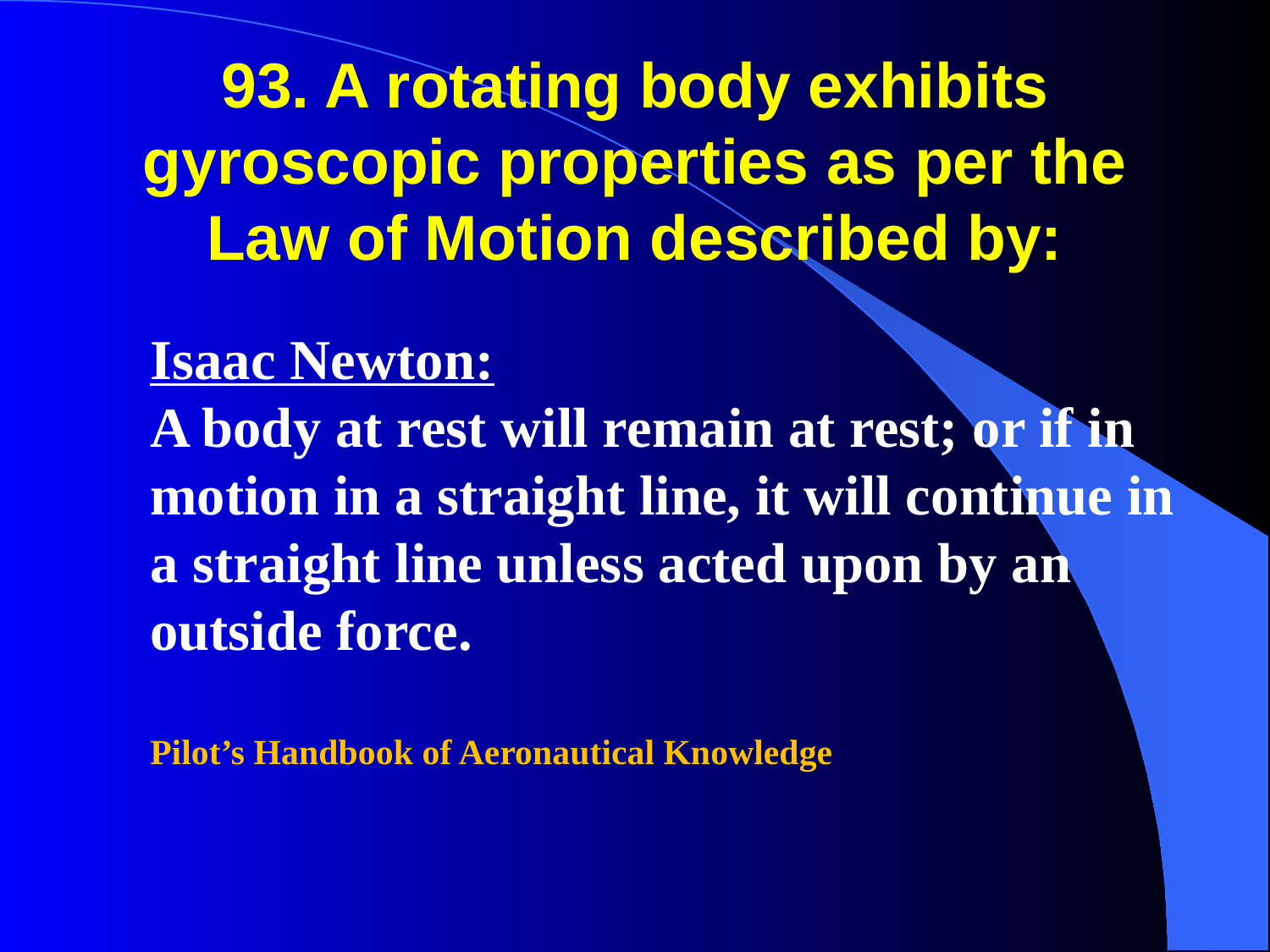

93. A rotating body exhibits gyroscopic properties as per the Law of Motion described by:
Isaac Newton:
A body at rest will remain at rest; or if in motion in a straight line, it will continue in a straight line unless acted upon by an outside force.

Pilot’s Handbook of Aeronautical Knowledge